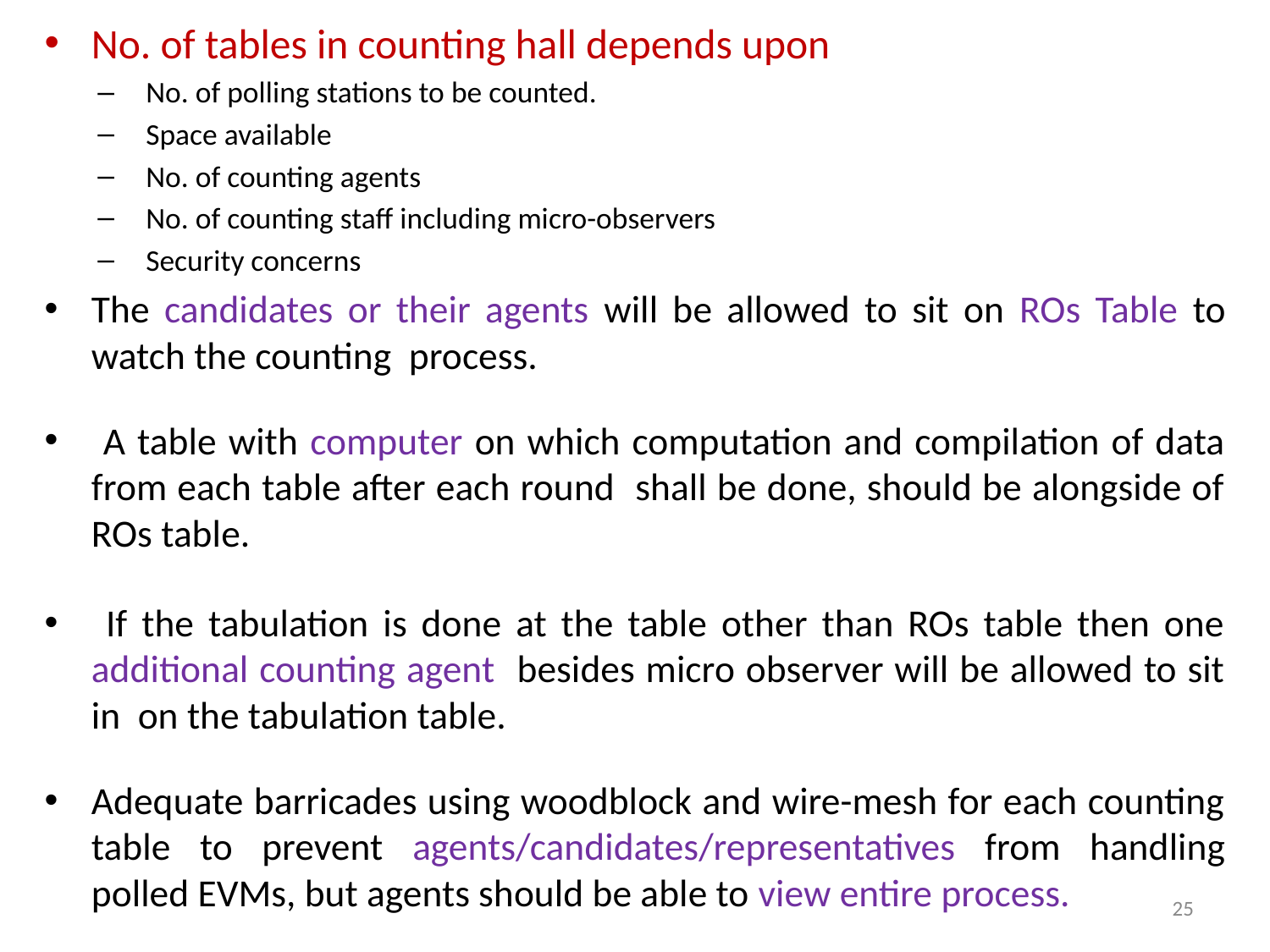

No. of tables in counting hall depends upon
No. of polling stations to be counted.
Space available
No. of counting agents
No. of counting staff including micro-observers
Security concerns
The candidates or their agents will be allowed to sit on ROs Table to watch the counting  process.

 A table with computer on which computation and compilation of data from each table after each round  shall be done, should be alongside of ROs table.

 If the tabulation is done at the table other than ROs table then one additional counting agent  besides micro observer will be allowed to sit in  on the tabulation table.

Adequate barricades using woodblock and wire-mesh for each counting table to prevent agents/candidates/representatives from handling polled EVMs, but agents should be able to view entire process.

25